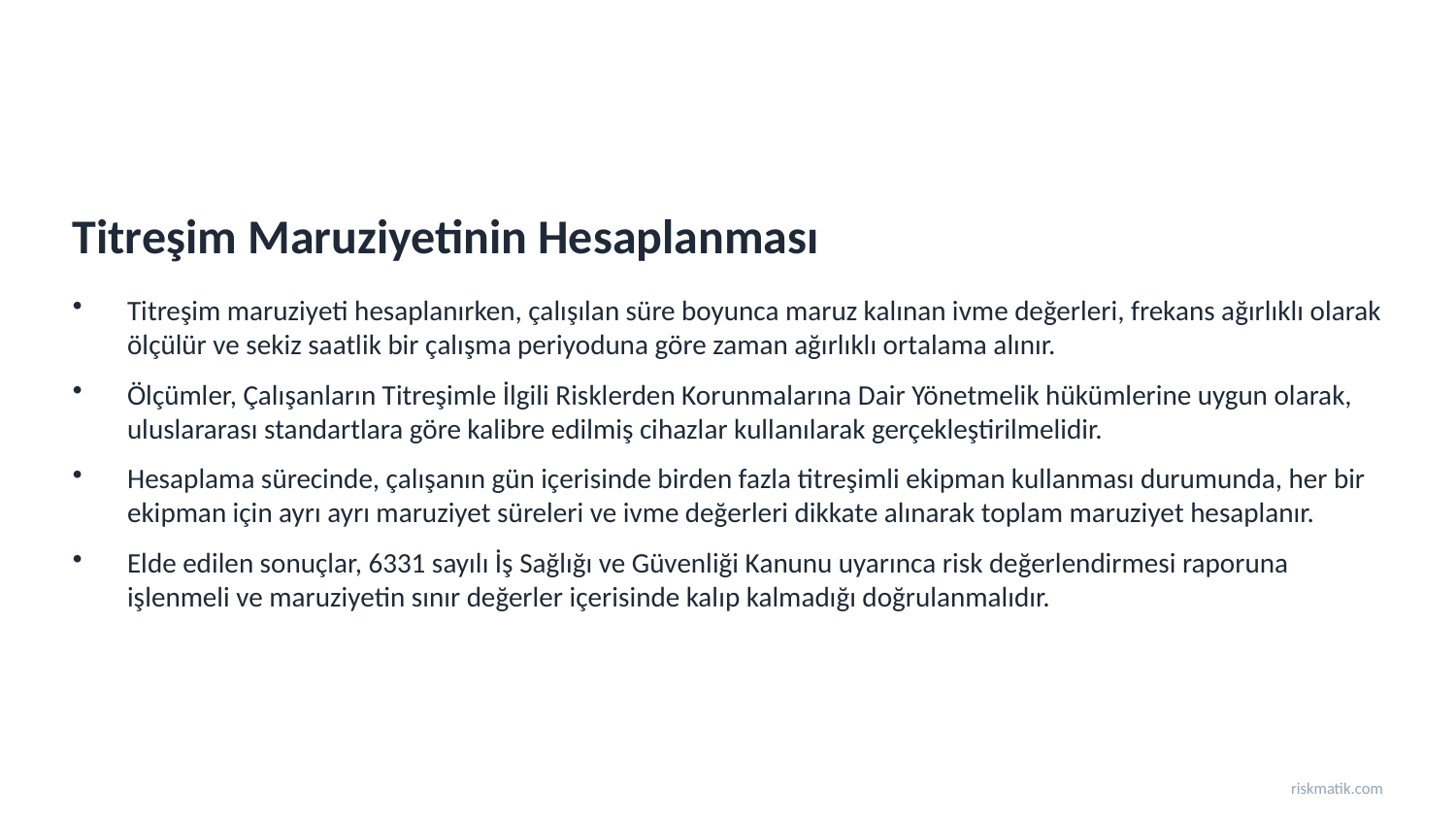

Titreşim Maruziyetinin Hesaplanması
Titreşim maruziyeti hesaplanırken, çalışılan süre boyunca maruz kalınan ivme değerleri, frekans ağırlıklı olarak ölçülür ve sekiz saatlik bir çalışma periyoduna göre zaman ağırlıklı ortalama alınır.
Ölçümler, Çalışanların Titreşimle İlgili Risklerden Korunmalarına Dair Yönetmelik hükümlerine uygun olarak, uluslararası standartlara göre kalibre edilmiş cihazlar kullanılarak gerçekleştirilmelidir.
Hesaplama sürecinde, çalışanın gün içerisinde birden fazla titreşimli ekipman kullanması durumunda, her bir ekipman için ayrı ayrı maruziyet süreleri ve ivme değerleri dikkate alınarak toplam maruziyet hesaplanır.
Elde edilen sonuçlar, 6331 sayılı İş Sağlığı ve Güvenliği Kanunu uyarınca risk değerlendirmesi raporuna işlenmeli ve maruziyetin sınır değerler içerisinde kalıp kalmadığı doğrulanmalıdır.
riskmatik.com